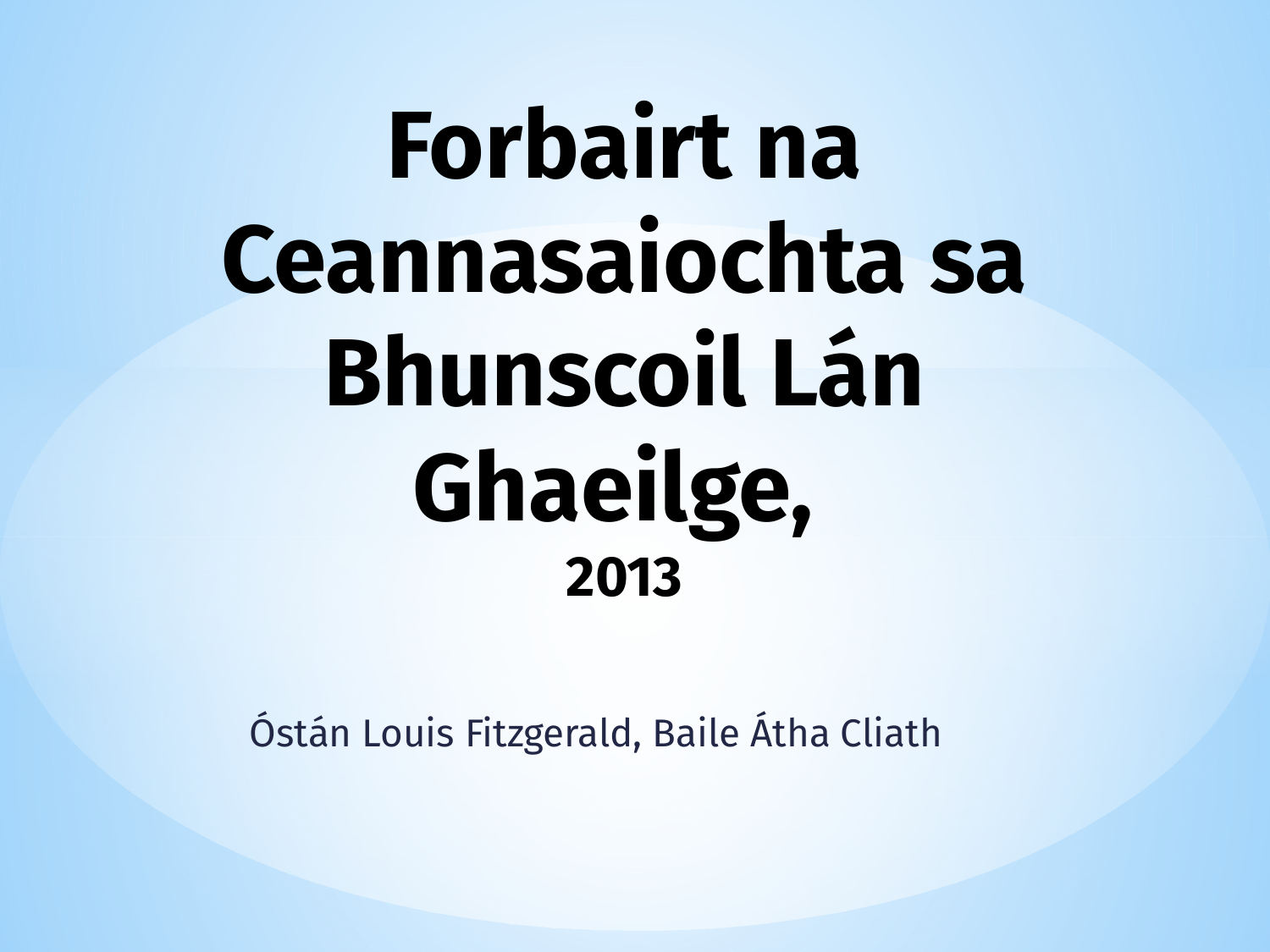

# Forbairt na Ceannasaiochta sa Bhunscoil Lán Ghaeilge, 2013
Óstán Louis Fitzgerald, Baile Átha Cliath